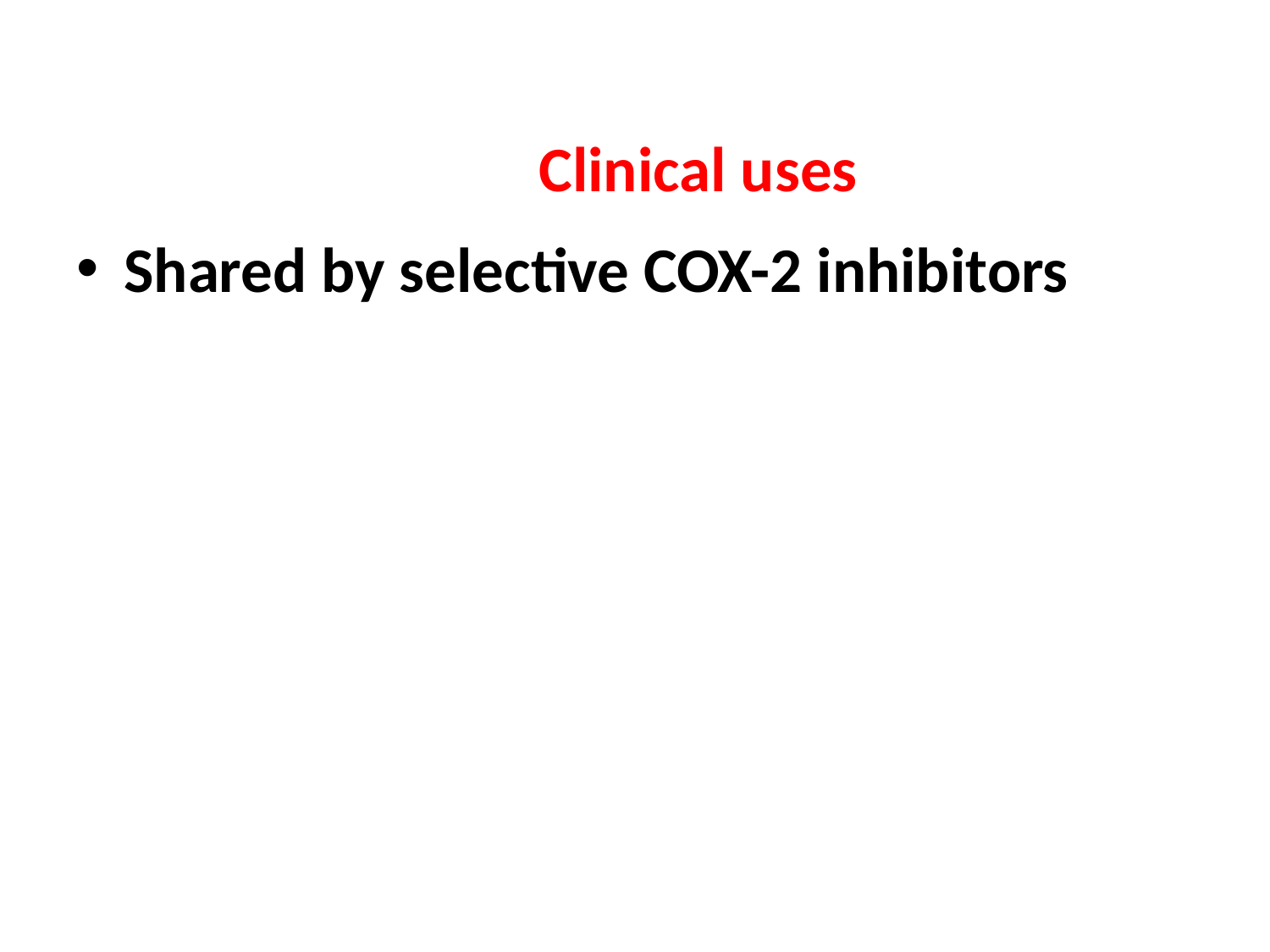

# Clinical uses
Shared by selective COX-2 inhibitors